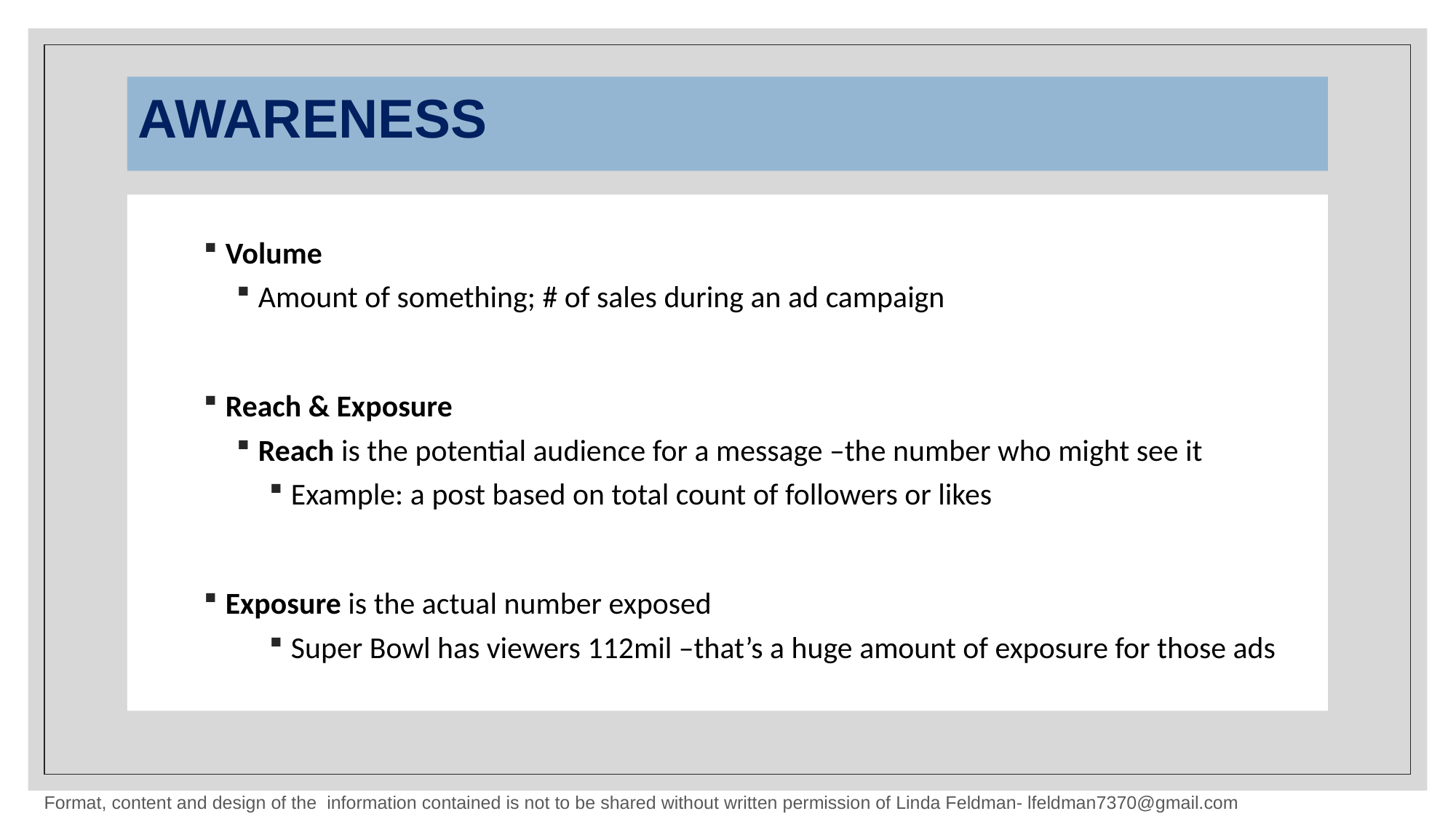

# AWARENESS

Volume
Amount of something; # of sales during an ad campaign

Reach & Exposure
Reach is the potential audience for a message –the number who might see it
Example: a post based on total count of followers or likes

Exposure is the actual number exposed
Super Bowl has viewers 112mil –that’s a huge amount of exposure for those ads

Format, content and design of the  information contained is not to be shared without written permission of Linda Feldman- lfeldman7370@gmail.com